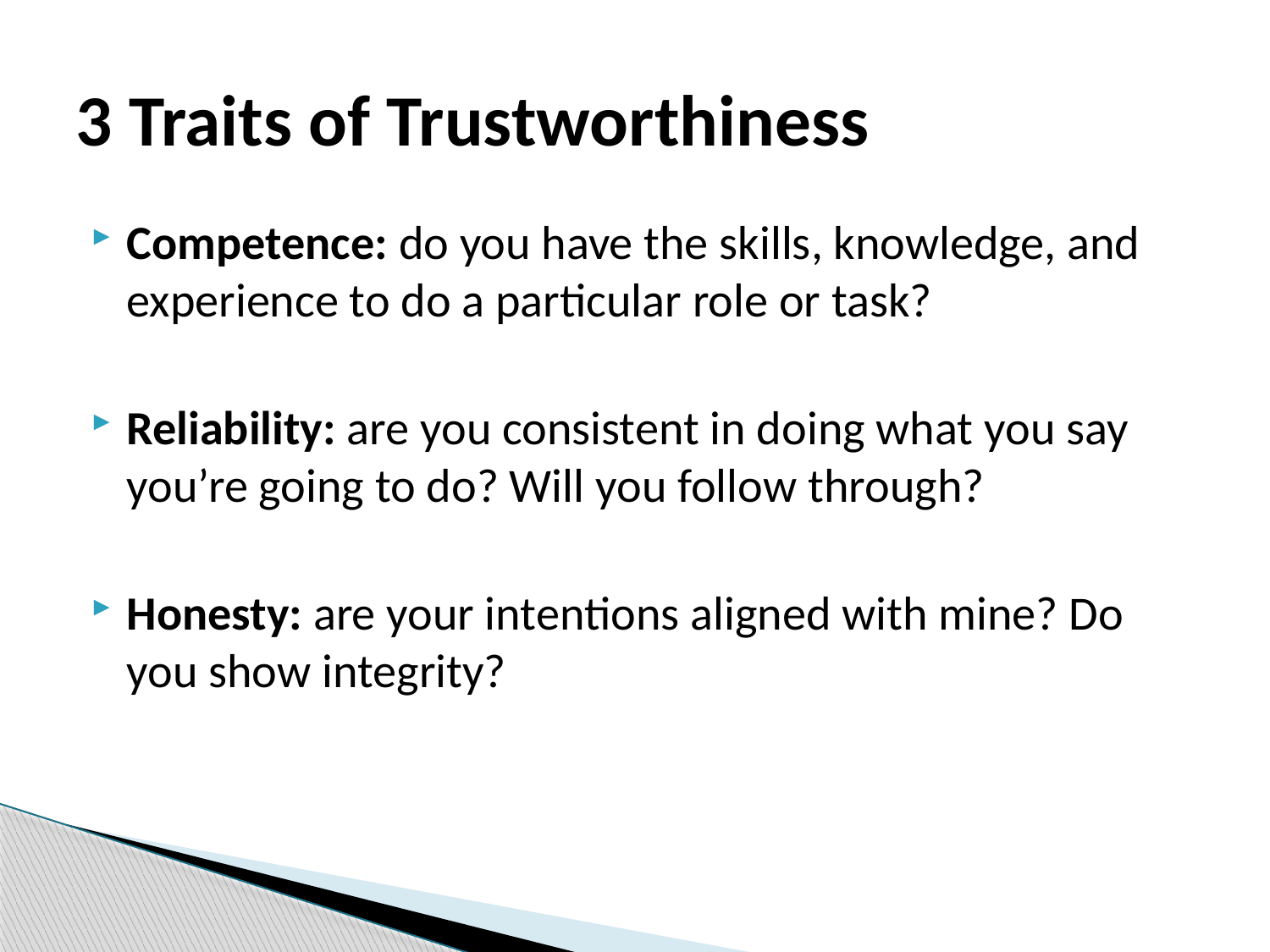

# 3 Traits of Trustworthiness
Competence: do you have the skills, knowledge, and experience to do a particular role or task?

Reliability: are you consistent in doing what you say you’re going to do? Will you follow through?

Honesty: are your intentions aligned with mine? Do you show integrity?